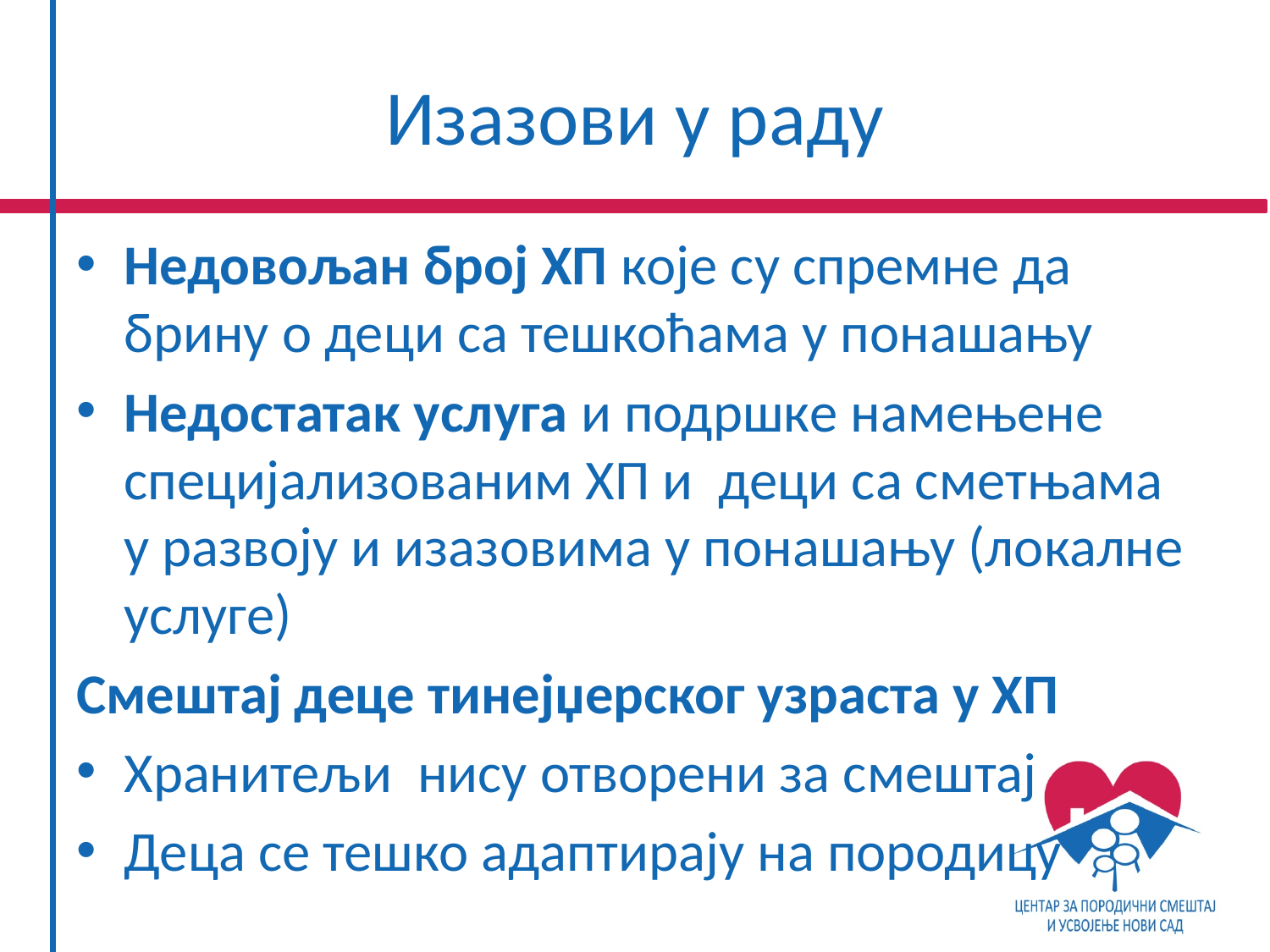

# Изазови у раду
Недовољан број ХП које су спремне да брину о деци са тешкоћама у понашању
Недостатак услуга и подршке намењене специјализованим ХП и  деци са сметњама у развоју и изазовима у понашању (локалне услуге)
Смештај деце тинејџерског узраста у ХП
Хранитељи  нису отворени за смештај
Деца се тешко адаптирају на породицу